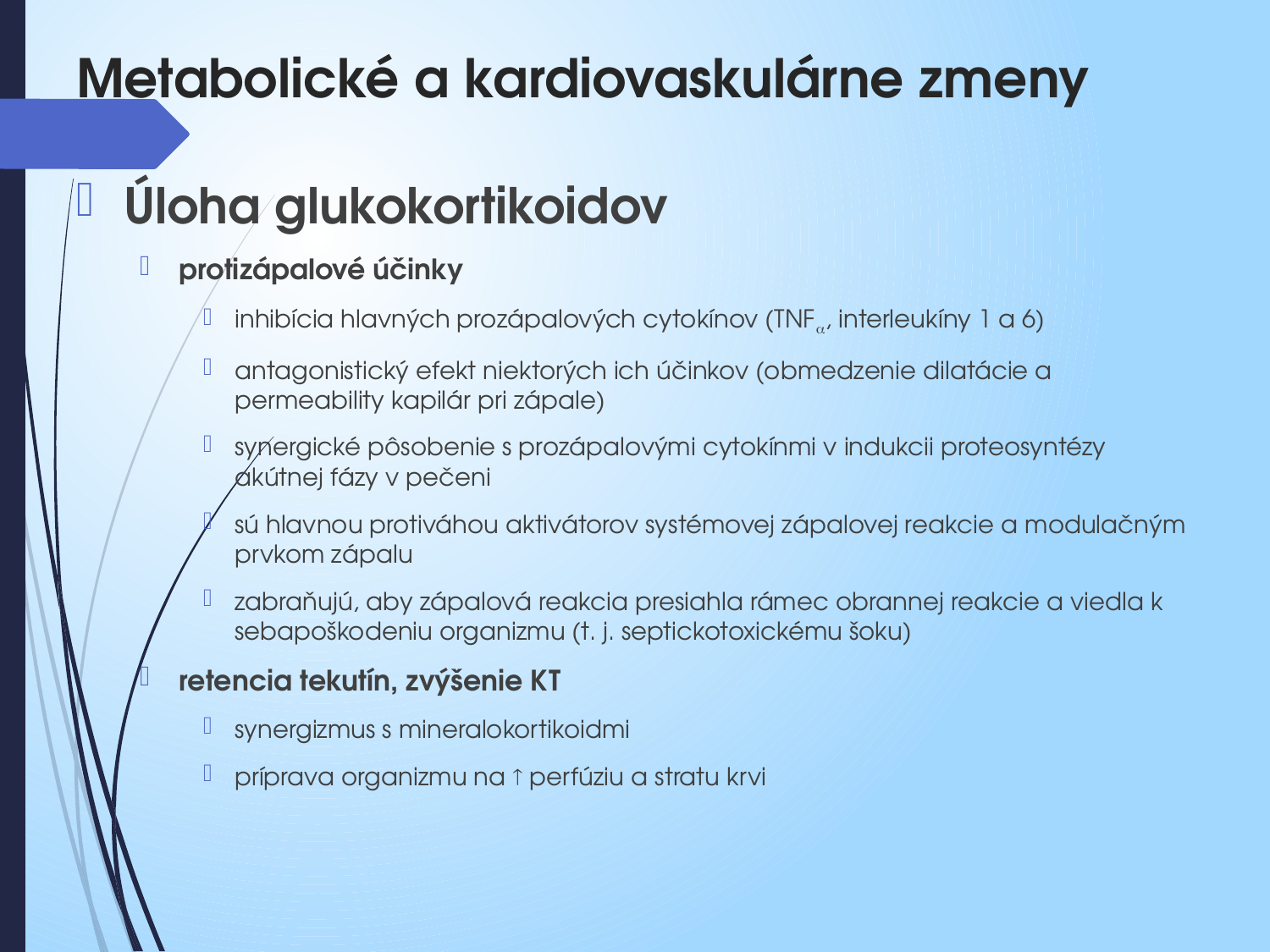

# Metabolické a kardiovaskulárne zmeny
Úloha glukokortikoidov
protizápalové účinky
inhibícia hlavných prozápalových cytokínov (TNFα, interleukíny 1 a 6)
antagonistický efekt niektorých ich účinkov (obmedzenie dilatácie a permeability kapilár pri zápale)
synergické pôsobenie s prozápalovými cytokínmi v indukcii proteosyntézy akútnej fázy v pečeni
sú hlavnou protiváhou aktivátorov systémovej zápalovej reakcie a modulačným prvkom zápalu
zabraňujú, aby zápalová reakcia presiahla rámec obrannej reakcie a viedla k sebapoškodeniu organizmu (t. j. septickotoxickému šoku)
retencia tekutín, zvýšenie KT
synergizmus s mineralokortikoidmi
príprava organizmu na ↑ perfúziu a stratu krvi